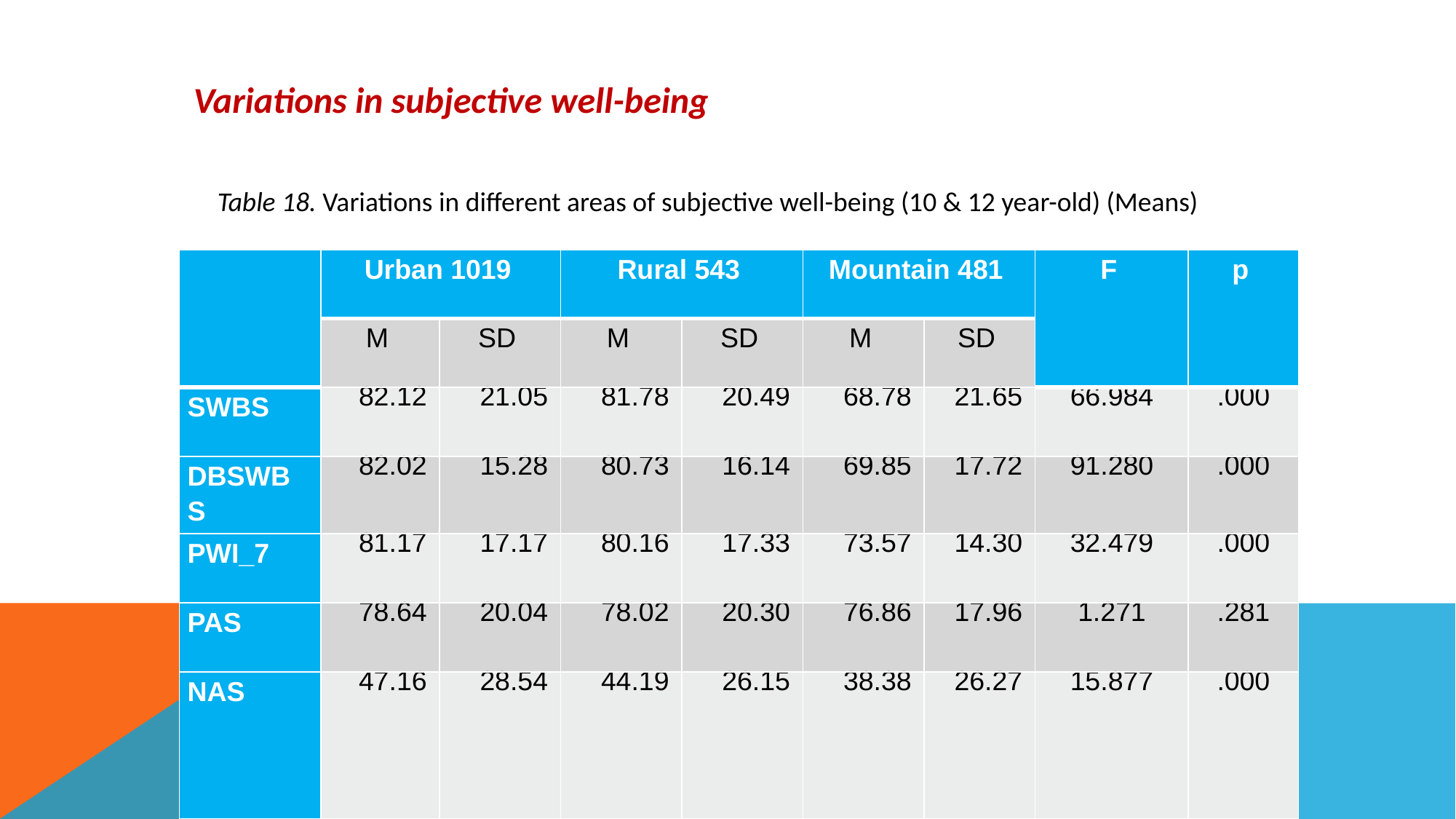

Variations in subjective well-being
Table 18. Variations in different areas of subjective well-being (10 & 12 year-old) (Means)
|  | Urban 1019 |  | Rural 543 |  | Mountain 481 |  | F | p |
| --- | --- | --- | --- | --- | --- | --- | --- | --- |
|  | M | SD | M | SD | M | SD |  |  |
| SWBS | 82.12 | 21.05 | 81.78 | 20.49 | 68.78 | 21.65 | 66.984 | .000 |
| DBSWBS | 82.02 | 15.28 | 80.73 | 16.14 | 69.85 | 17.72 | 91.280 | .000 |
| PWI\_7 | 81.17 | 17.17 | 80.16 | 17.33 | 73.57 | 14.30 | 32.479 | .000 |
| PAS | 78.64 | 20.04 | 78.02 | 20.30 | 76.86 | 17.96 | 1.271 | .281 |
| NAS | 47.16 | 28.54 | 44.19 | 26.15 | 38.38 | 26.27 | 15.877 | .000 |